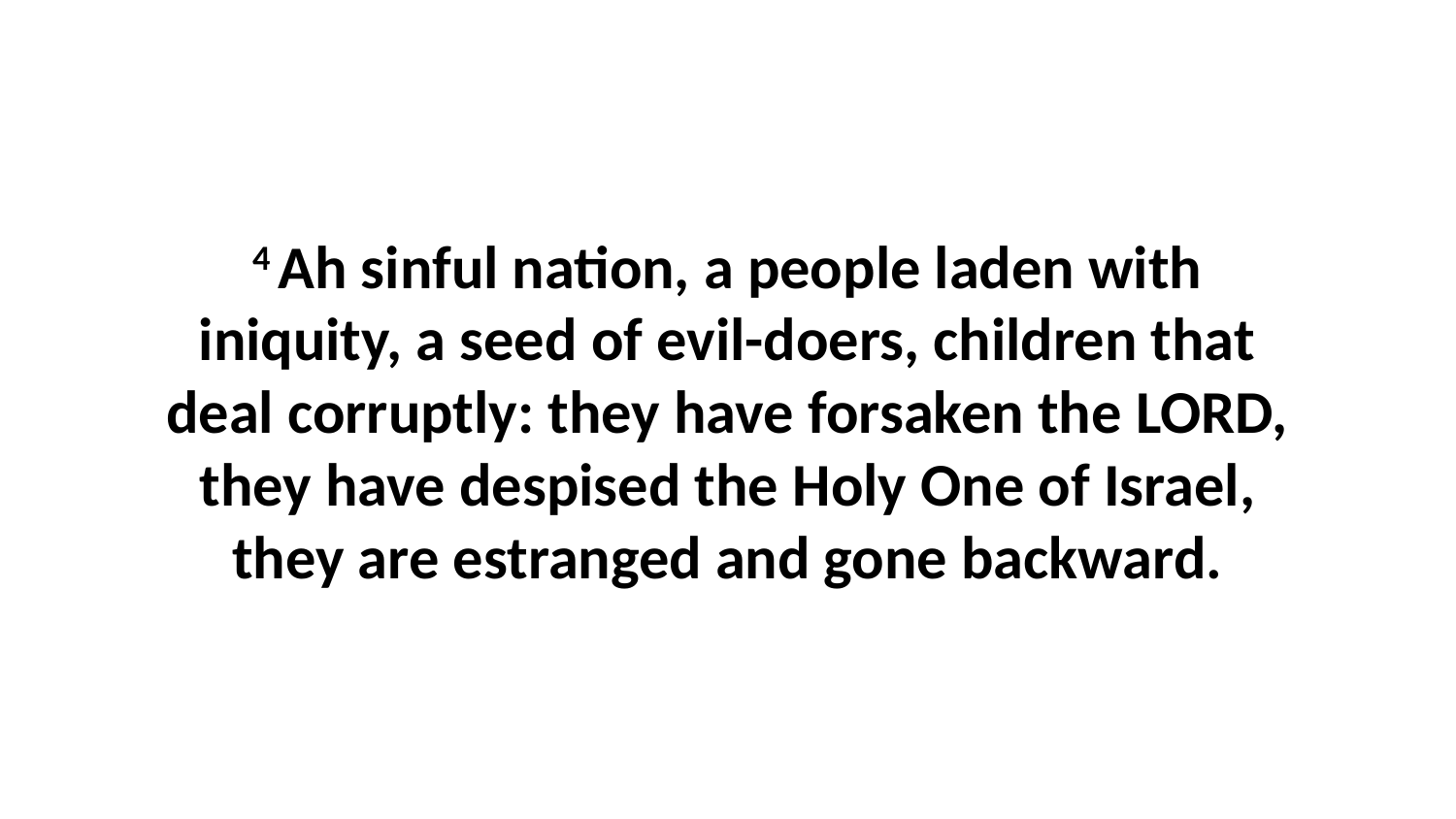

4 Ah sinful nation, a people laden with iniquity, a seed of evil-doers, children that deal corruptly: they have forsaken the LORD, they have despised the Holy One of Israel, they are estranged and gone backward.